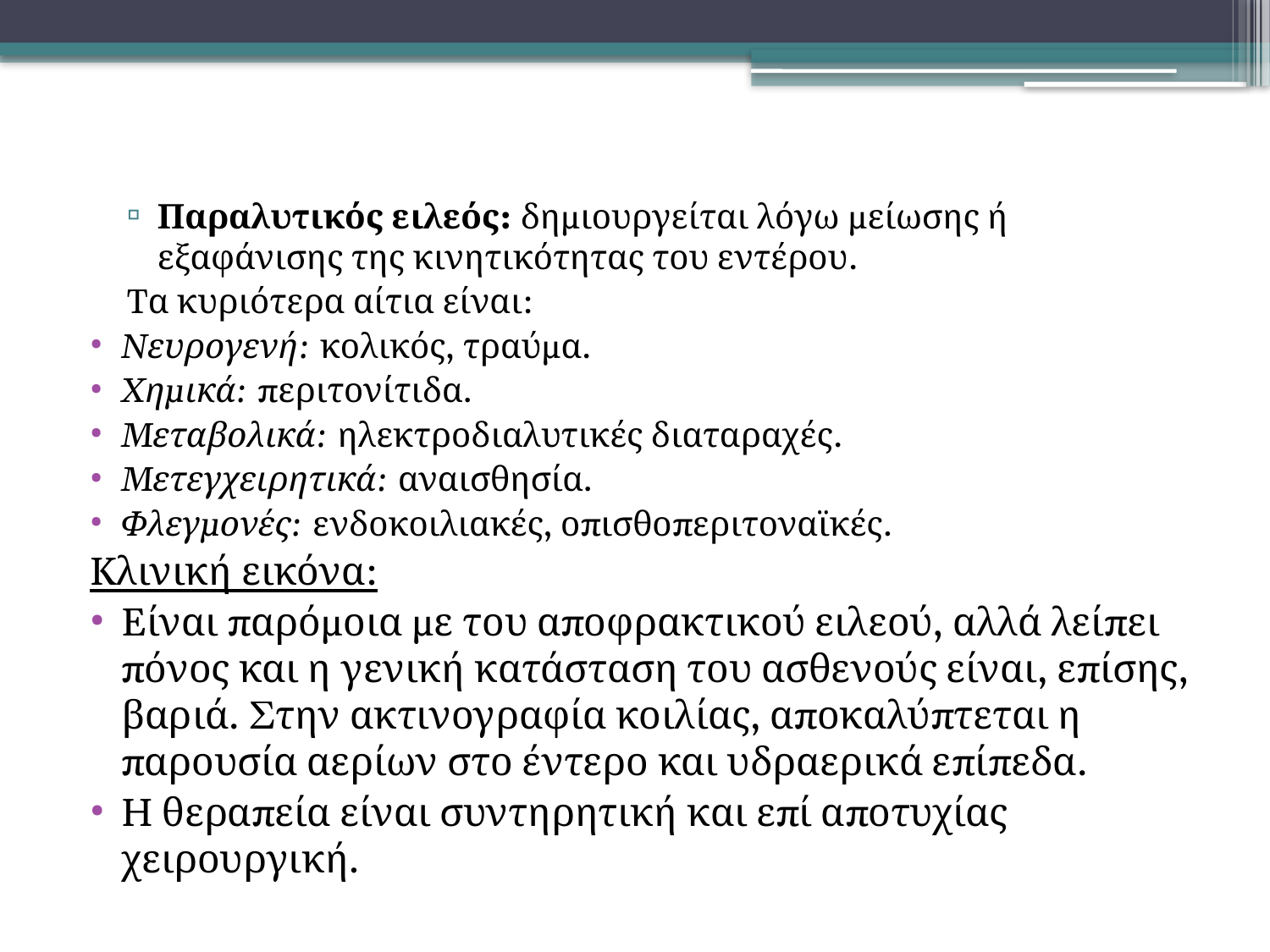

#
Παραλυτικός ειλεός: δημιουργείται λόγω μείωσης ή εξαφάνισης της κινητικότητας του εντέρου.
Τα κυριότερα αίτια είναι:
Νευρογενή: κολικός, τραύμα.
Χημικά: περιτονίτιδα.
Μεταβολικά: ηλεκτροδιαλυτικές διαταραχές.
Μετεγχειρητικά: αναισθησία.
Φλεγμονές: ενδοκοιλιακές, οπισθοπεριτοναϊκές.
Κλινική εικόνα:
Είναι παρόμοια με του αποφρακτικού ειλεού, αλλά λείπει πόνος και η γενική κατάσταση του ασθενούς είναι, επίσης, βαριά. Στην ακτινογραφία κοιλίας, αποκαλύπτεται η παρουσία αερίων στο έντερο και υδραερικά επίπεδα.
Η θεραπεία είναι συντηρητική και επί αποτυχίας χειρουργική.